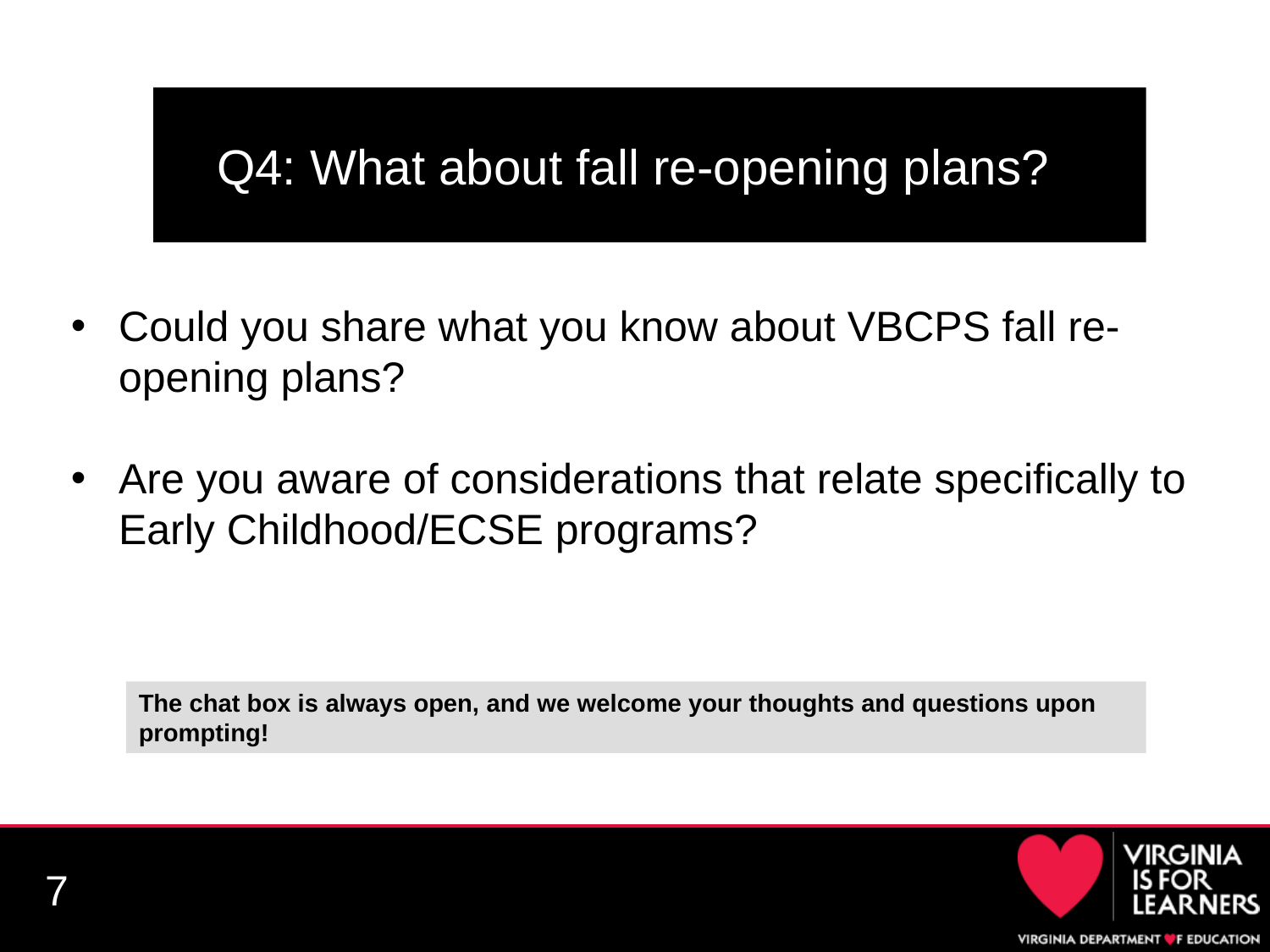

# Q4: What about fall re-opening plans?

Could you share what you know about VBCPS fall re-opening plans?

Are you aware of considerations that relate specifically to Early Childhood/ECSE programs?
The chat box is always open, and we welcome your thoughts and questions upon prompting!